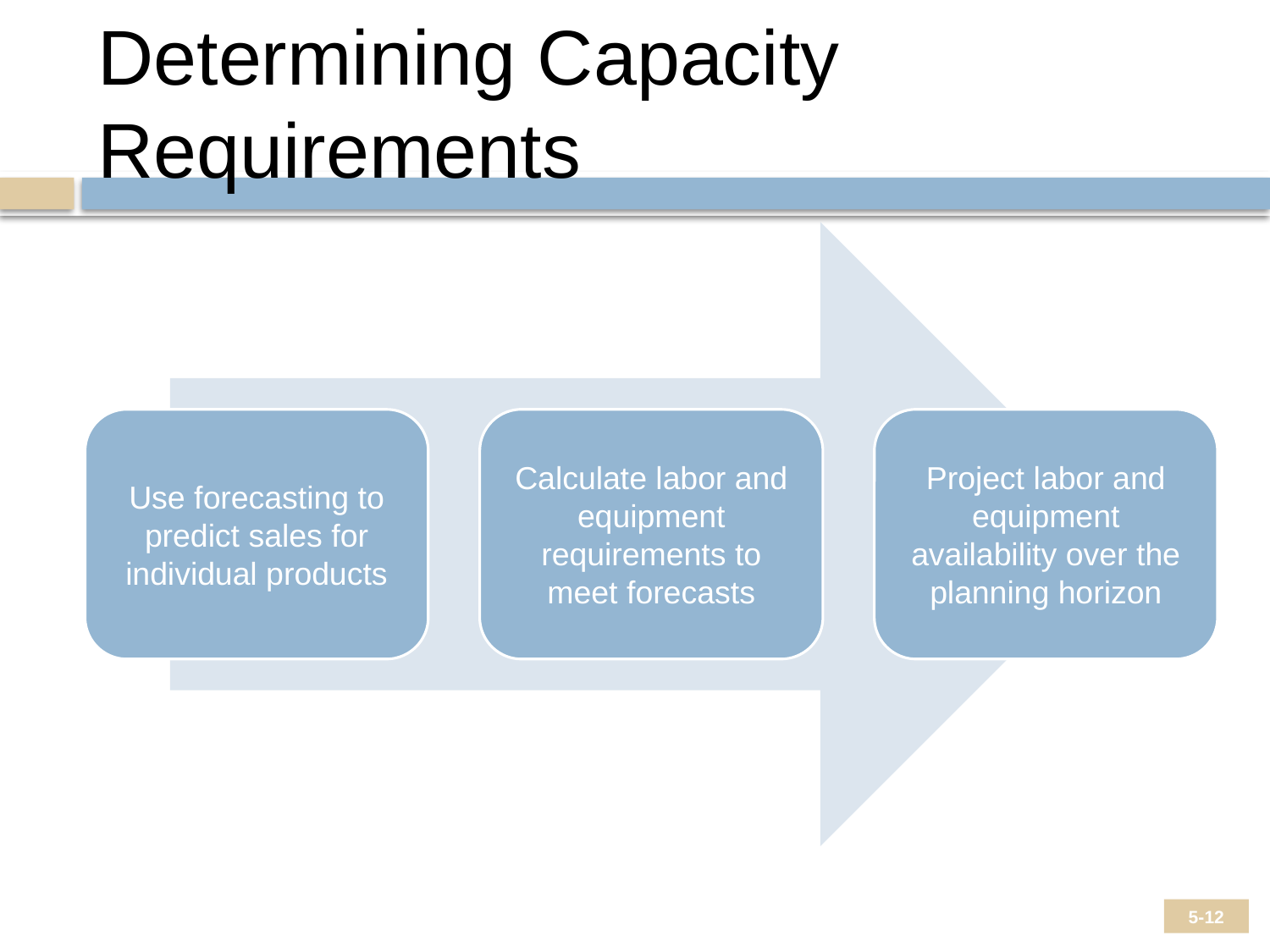

# Determining Capacity Requirements
Use forecasting to predict sales for individual products
Calculate labor and equipment requirements to meet forecasts
Project labor and equipment availability over the planning horizon
5-12